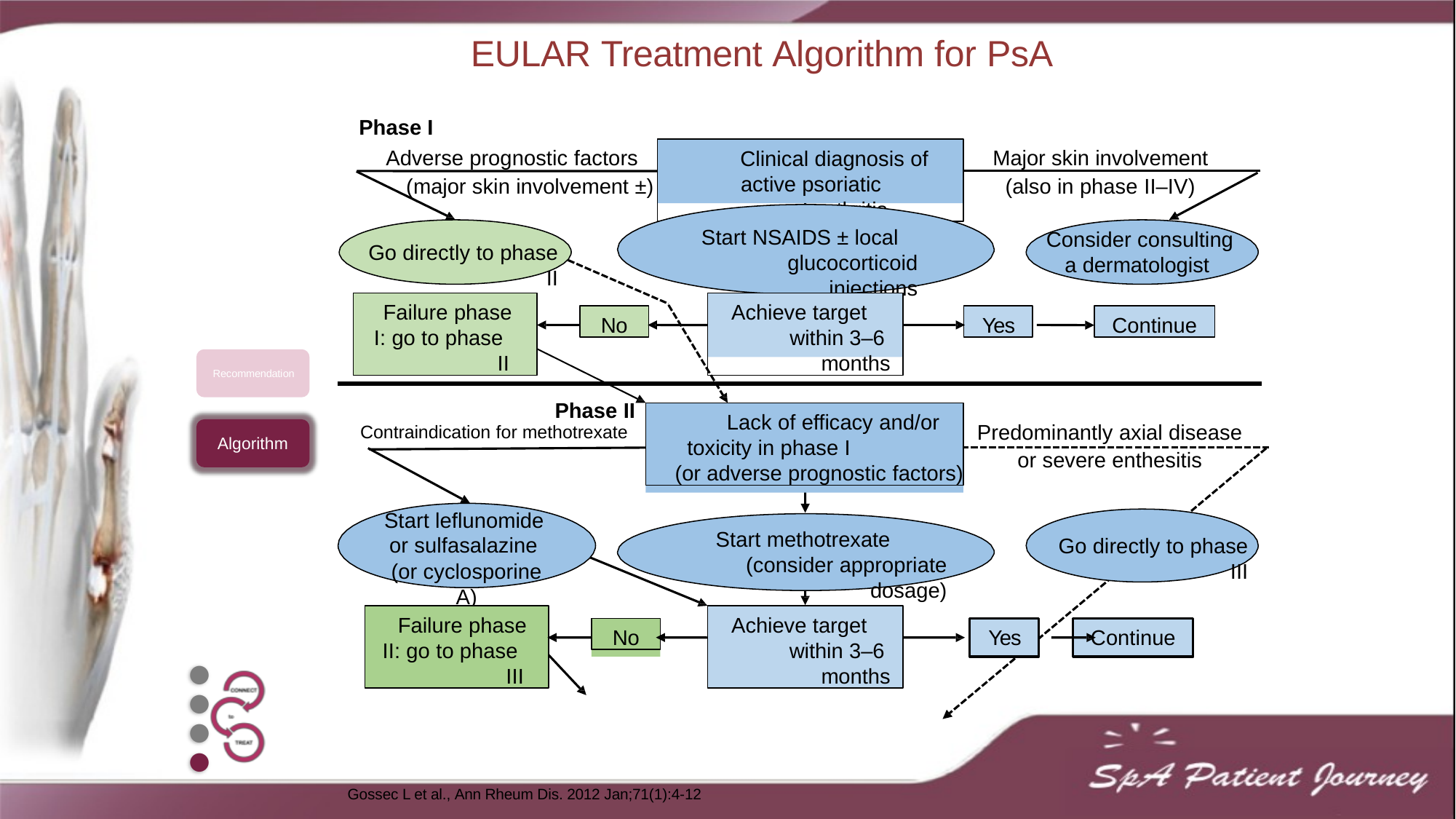

# EULAR Treatment Algorithm for PsA
Phase I

Clinical diagnosis of  active psoriatic  arthritis
Adverse prognostic factors
Major skin involvement

(± major skin involvement)
(also in phase II–IV)

Start NSAIDS ± local  glucocorticoid injections
Consider consulting
a dermatologist
Go directly to phase II

Failure phase  I: go to phase  II

Achieve target  within 3–6  months

No
Yes
Continue

Recommendation

Phase II
Contraindication for methotrexate

Lack of efficacy and/or  toxicity in phase I
(or adverse prognostic factors)

Predominantly axial disease

Algorithm
or severe enthesitis

Start leflunomide  or sulfasalazine  (or cyclosporine A)

Start methotrexate  (consider appropriate dosage)
Go directly to phase III

Failure phase  II: go to phase  III
Achieve target  within 3–6  months

No

Yes
Continue

●

●
●
●
Gossec L et al., Ann Rheum Dis. 2012 Jan;71(1):4-12